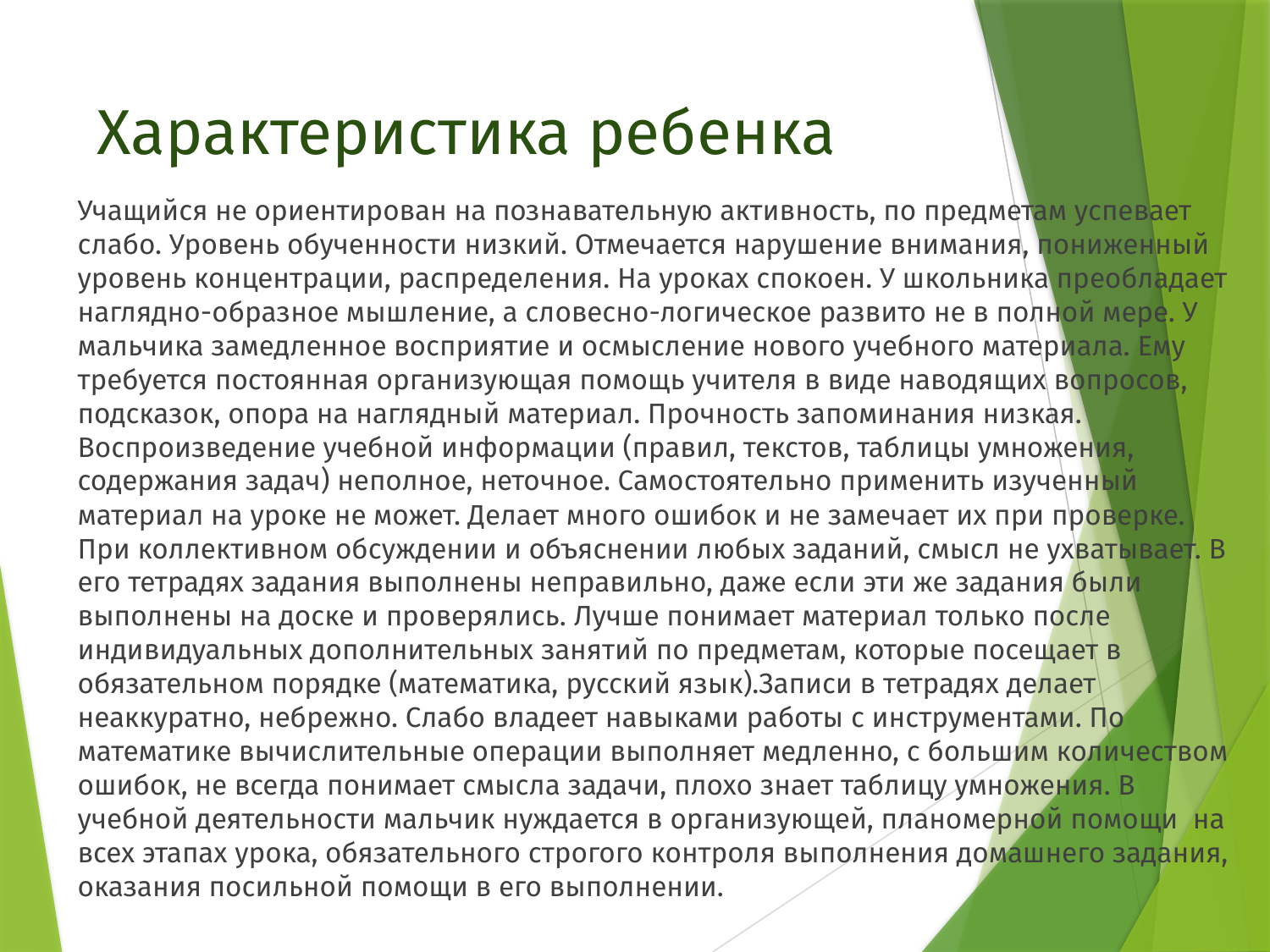

# Характеристика ребенка
Учащийся не ориентирован на познавательную активность, по предметам успевает слабо. Уровень обученности низкий. Отмечается нарушение внимания, пониженный уровень концентрации, распределения. На уроках спокоен. У школьника преобладает наглядно-образное мышление, а словесно-логическое развито не в полной мере. У мальчика замедленное восприятие и осмысление нового учебного материала. Ему требуется постоянная организующая помощь учителя в виде наводящих вопросов, подсказок, опора на наглядный материал. Прочность запоминания низкая. Воспроизведение учебной информации (правил, текстов, таблицы умножения, содержания задач) неполное, неточное. Самостоятельно применить изученный материал на уроке не может. Делает много ошибок и не замечает их при проверке. При коллективном обсуждении и объяснении любых заданий, смысл не ухватывает. В его тетрадях задания выполнены неправильно, даже если эти же задания были выполнены на доске и проверялись. Лучше понимает материал только после индивидуальных дополнительных занятий по предметам, которые посещает в обязательном порядке (математика, русский язык).Записи в тетрадях делает неаккуратно, небрежно. Слабо владеет навыками работы с инструментами. По математике вычислительные операции выполняет медленно, с большим количеством ошибок, не всегда понимает смысла задачи, плохо знает таблицу умножения. В учебной деятельности мальчик нуждается в организующей, планомерной помощи  на всех этапах урока, обязательного строгого контроля выполнения домашнего задания, оказания посильной помощи в его выполнении.